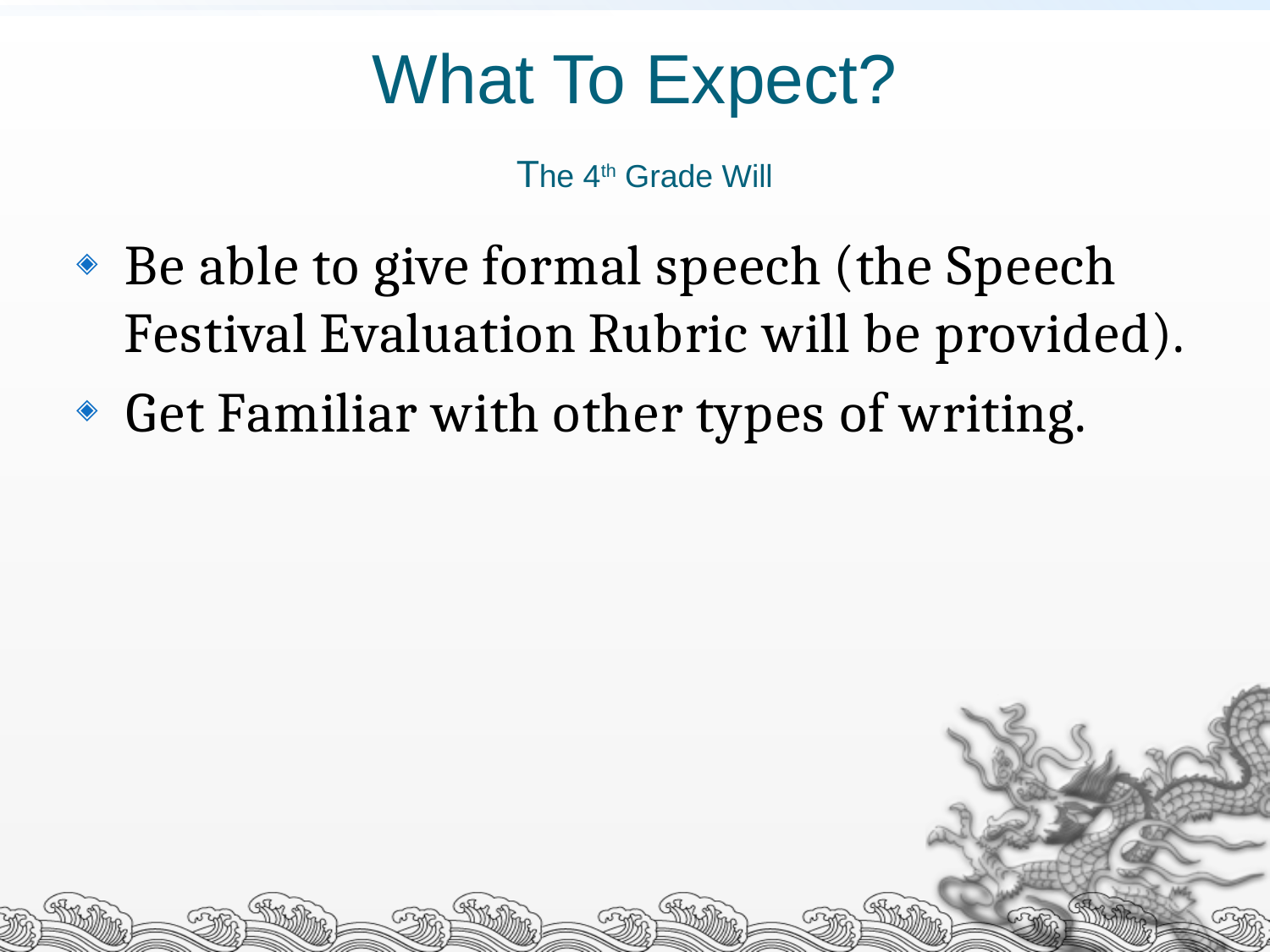

# What To Expect? The 4th Grade Will
Be able to give formal speech (the Speech Festival Evaluation Rubric will be provided).
Get Familiar with other types of writing.